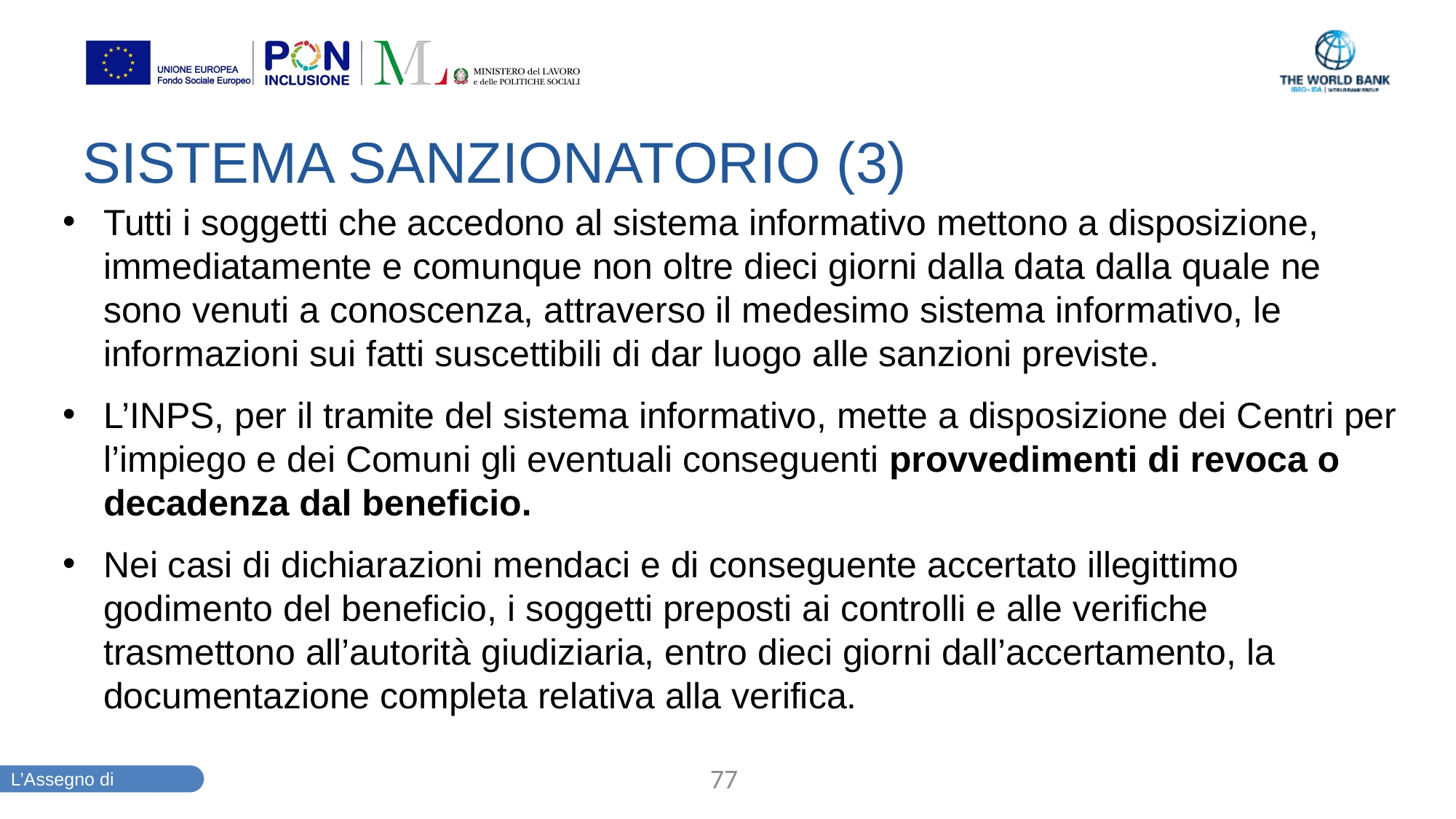

# SISTEMA SANZIONATORIO (3)
Tutti i soggetti che accedono al sistema informativo mettono a disposizione, immediatamente e comunque non oltre dieci giorni dalla data dalla quale ne sono venuti a conoscenza, attraverso il medesimo sistema informativo, le informazioni sui fatti suscettibili di dar luogo alle sanzioni previste.
L’INPS, per il tramite del sistema informativo, mette a disposizione dei Centri per l’impiego e dei Comuni gli eventuali conseguenti provvedimenti di revoca o decadenza dal beneficio.
Nei casi di dichiarazioni mendaci e di conseguente accertato illegittimo godimento del beneficio, i soggetti preposti ai controlli e alle verifiche trasmettono all’autorità giudiziaria, entro dieci giorni dall’accertamento, la documentazione completa relativa alla verifica.

77

L’Assegno di inclusione